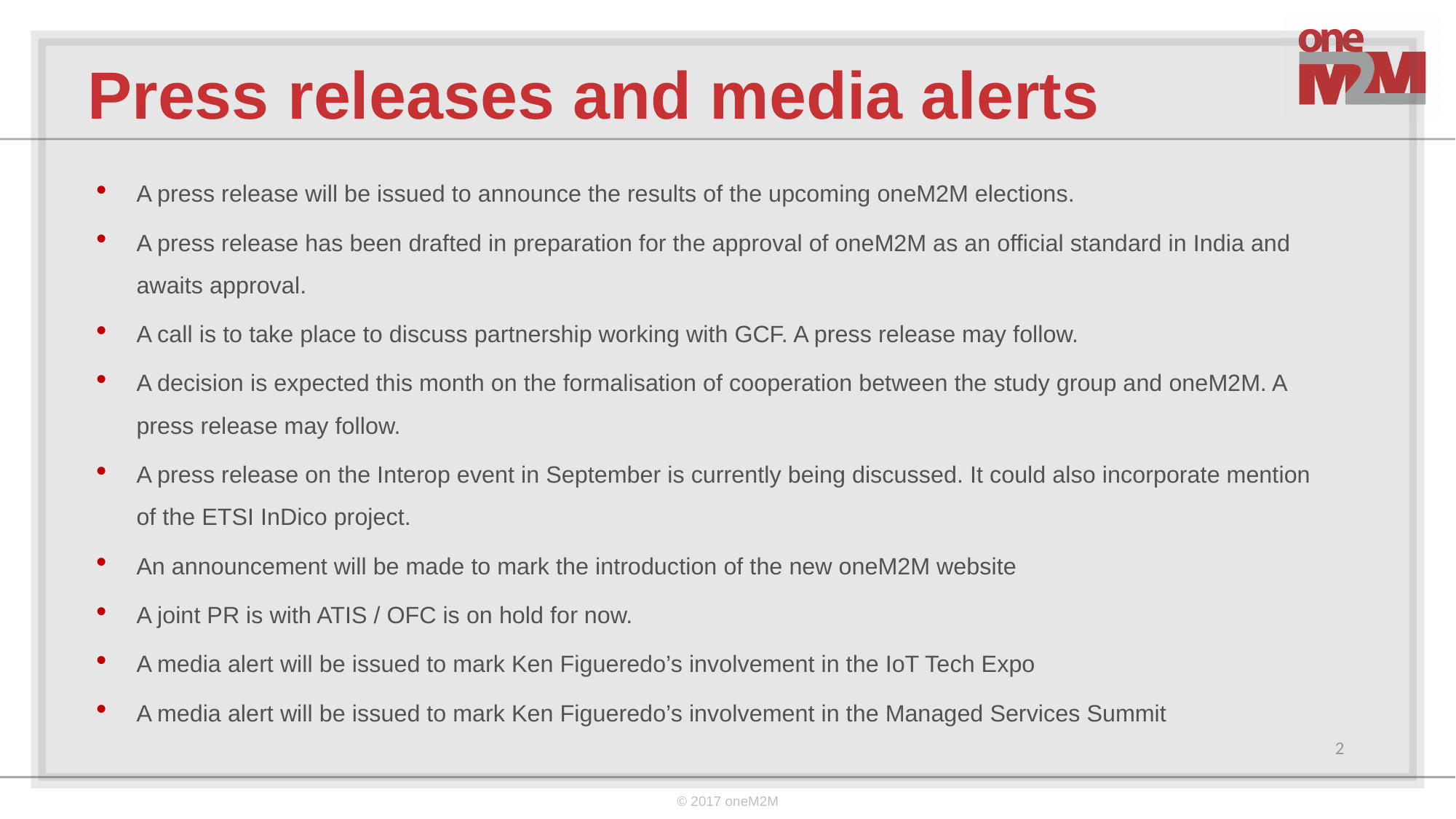

# Press releases and media alerts

A press release will be issued to announce the results of the upcoming oneM2M elections.
A press release has been drafted in preparation for the approval of oneM2M as an official standard in India and awaits approval.
A call is to take place to discuss partnership working with GCF. A press release may follow.
A decision is expected this month on the formalisation of cooperation between the study group and oneM2M. A press release may follow.
A press release on the Interop event in September is currently being discussed. It could also incorporate mention of the ETSI InDico project.
An announcement will be made to mark the introduction of the new oneM2M website
A joint PR is with ATIS / OFC is on hold for now.
A media alert will be issued to mark Ken Figueredo’s involvement in the IoT Tech Expo
A media alert will be issued to mark Ken Figueredo’s involvement in the Managed Services Summit
2